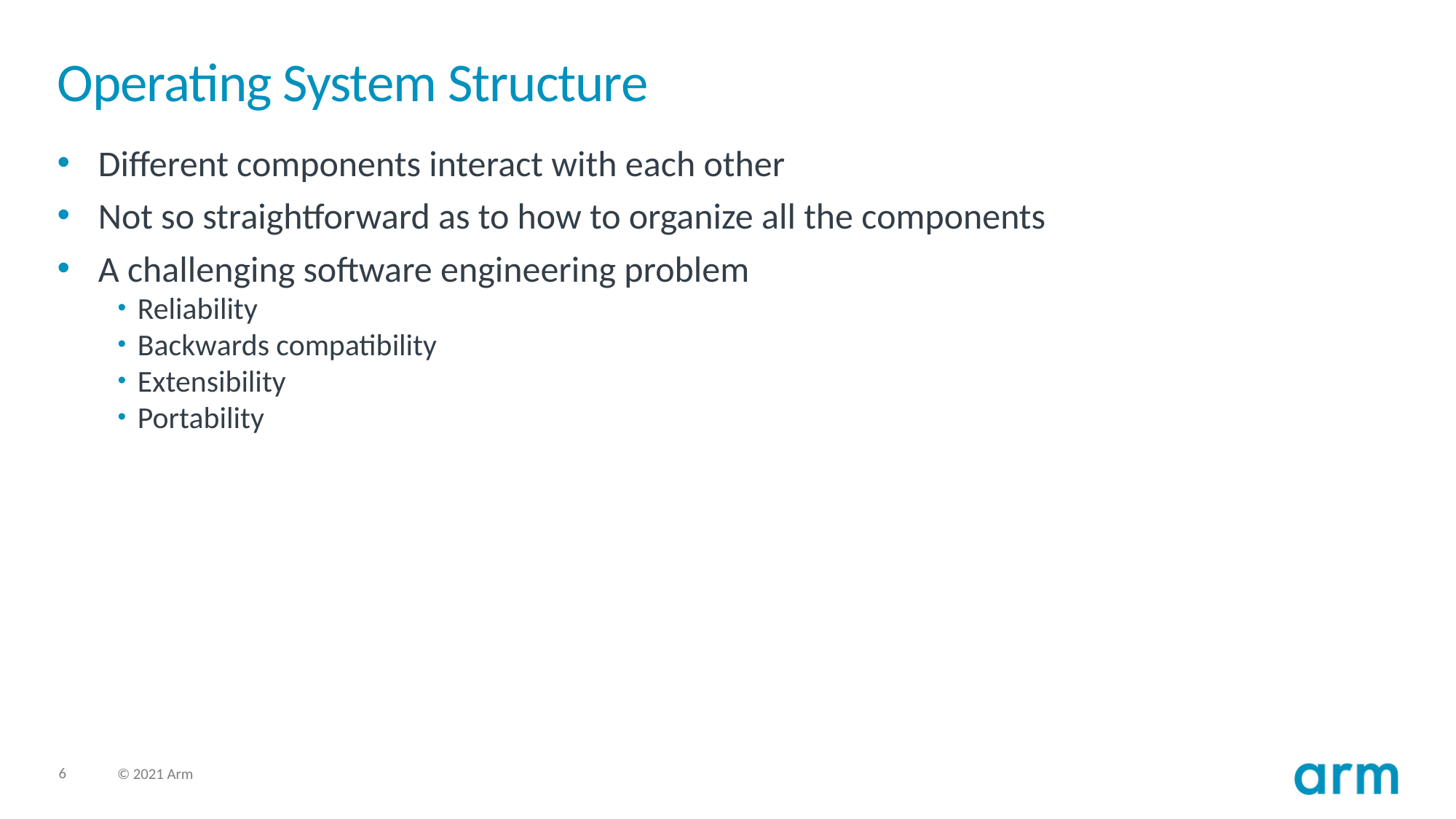

# Operating System Structure
Different components interact with each other
Not so straightforward as to how to organize all the components
A challenging software engineering problem
Reliability
Backwards compatibility
Extensibility
Portability